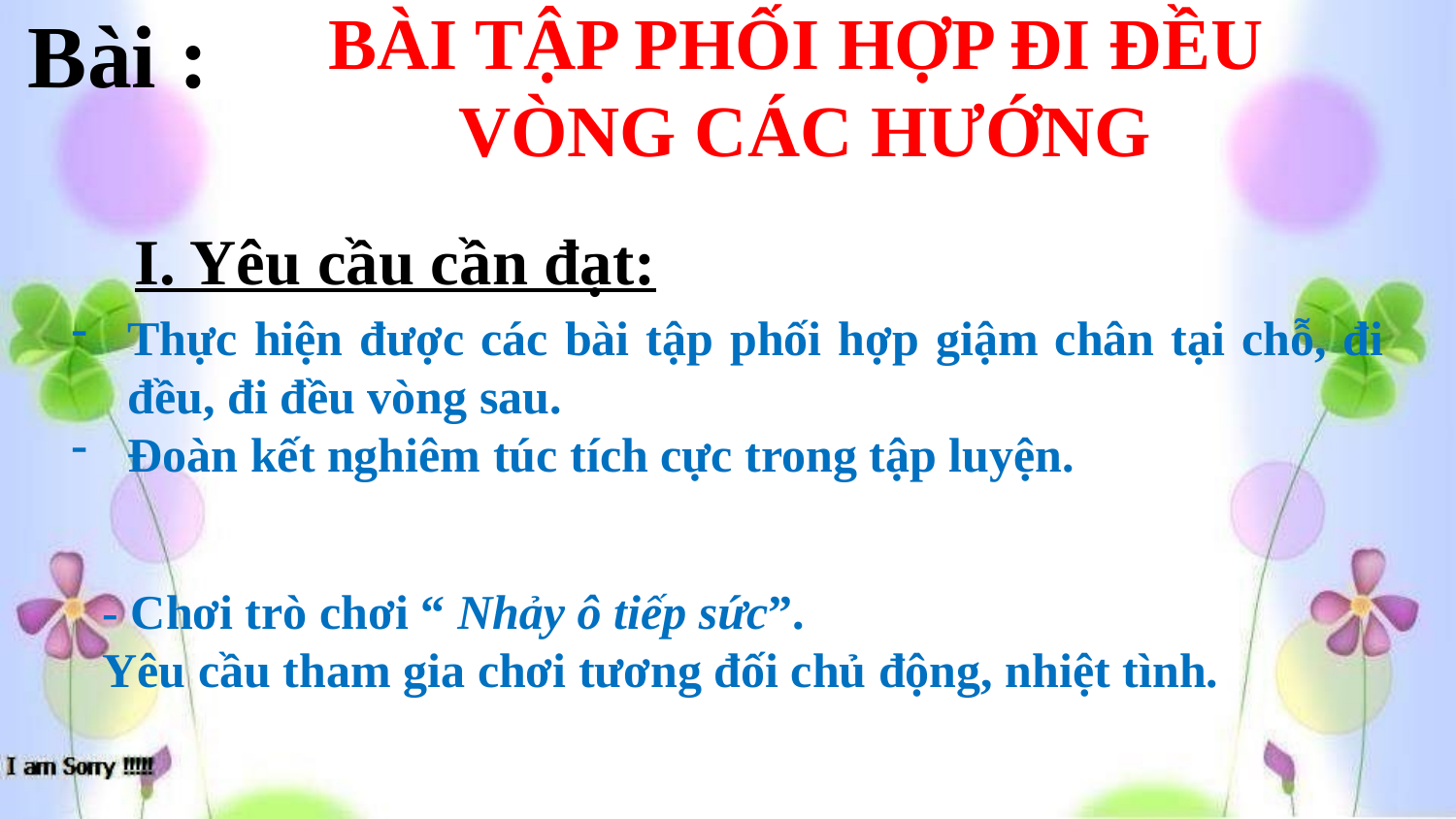

BÀI TẬP PHỐI HỢP ĐI ĐỀU
VÒNG CÁC HƯỚNG

Bài :
I. Yêu cầu cần đạt:
Thực hiện được các bài tập phối hợp giậm chân tại chỗ, đi đều, đi đều vòng sau.
Đoàn kết nghiêm túc tích cực trong tập luyện.

- Chơi trò chơi “ Nhảy ô tiếp sức”.
Yêu cầu tham gia chơi tương đối chủ động, nhiệt tình.